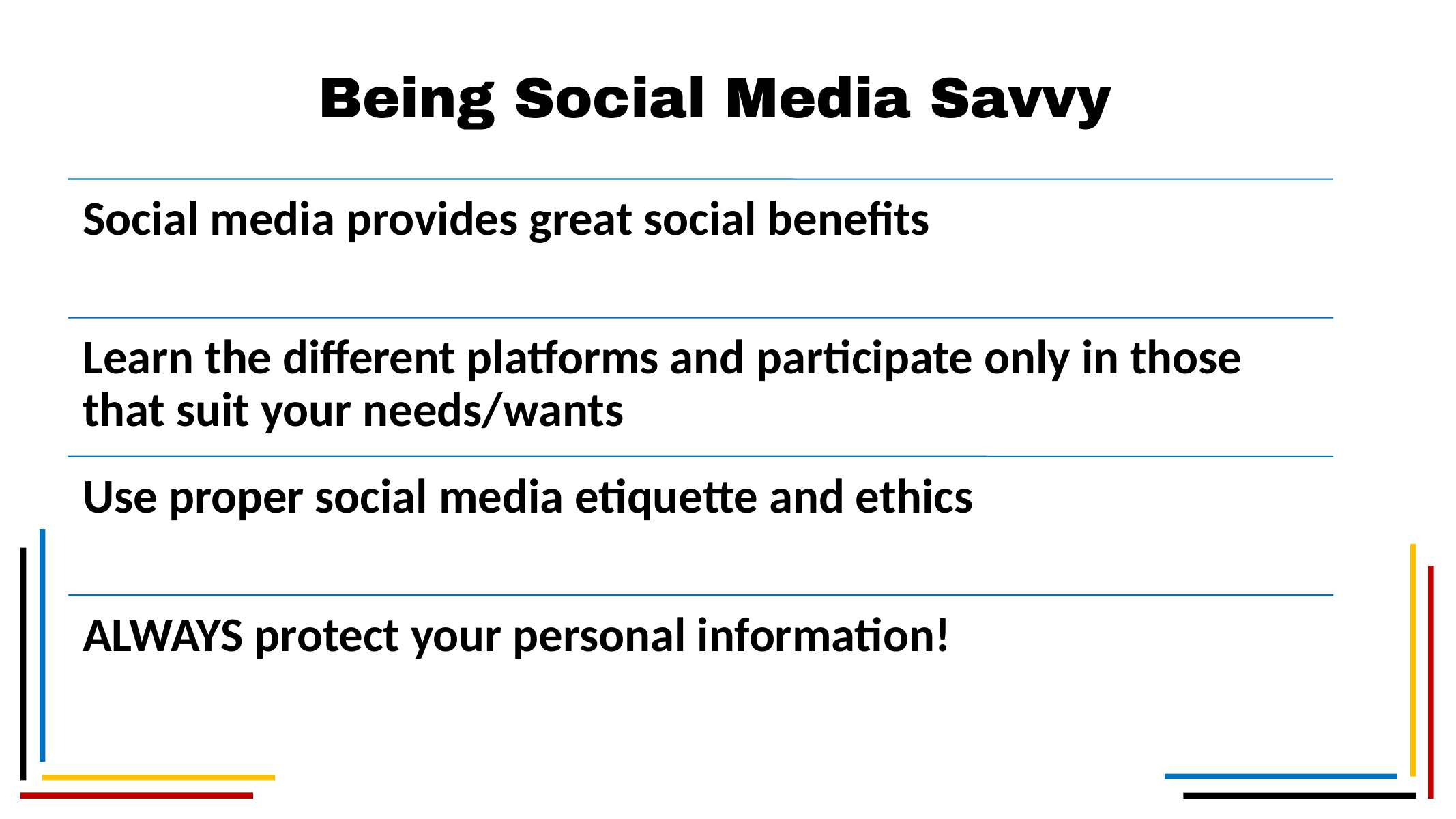

# Being Social Media Savvy
Social media provides great social benefits
Learn the different platforms and participate only in those that suit your needs/wants
Use proper social media etiquette and ethics
ALWAYS protect your personal information!